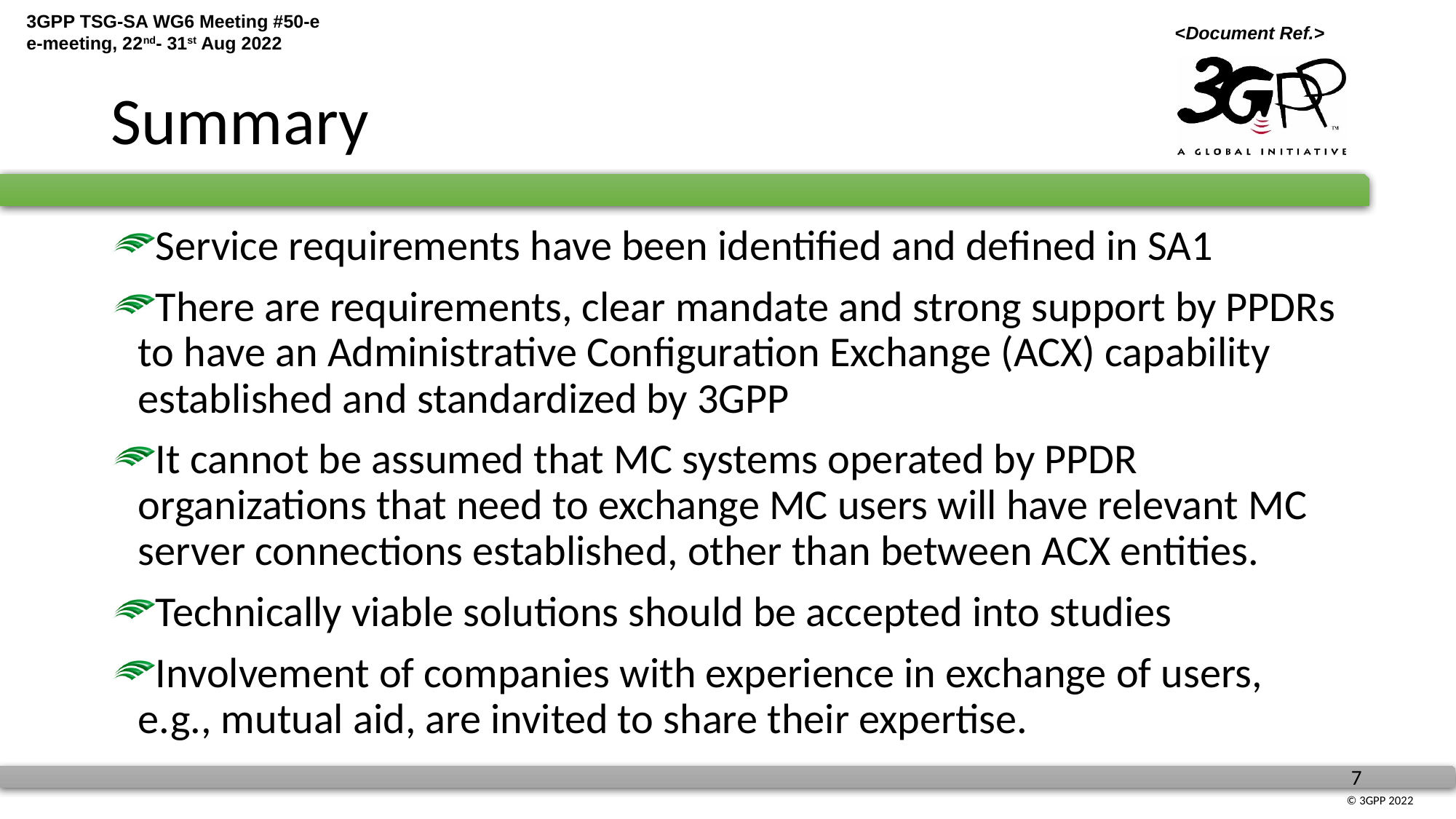

# Summary
Service requirements have been identified and defined in SA1
There are requirements, clear mandate and strong support by PPDRs to have an Administrative Configuration Exchange (ACX) capability established and standardized by 3GPP
It cannot be assumed that MC systems operated by PPDR organizations that need to exchange MC users will have relevant MC server connections established, other than between ACX entities.
Technically viable solutions should be accepted into studies
Involvement of companies with experience in exchange of users, e.g., mutual aid, are invited to share their expertise.